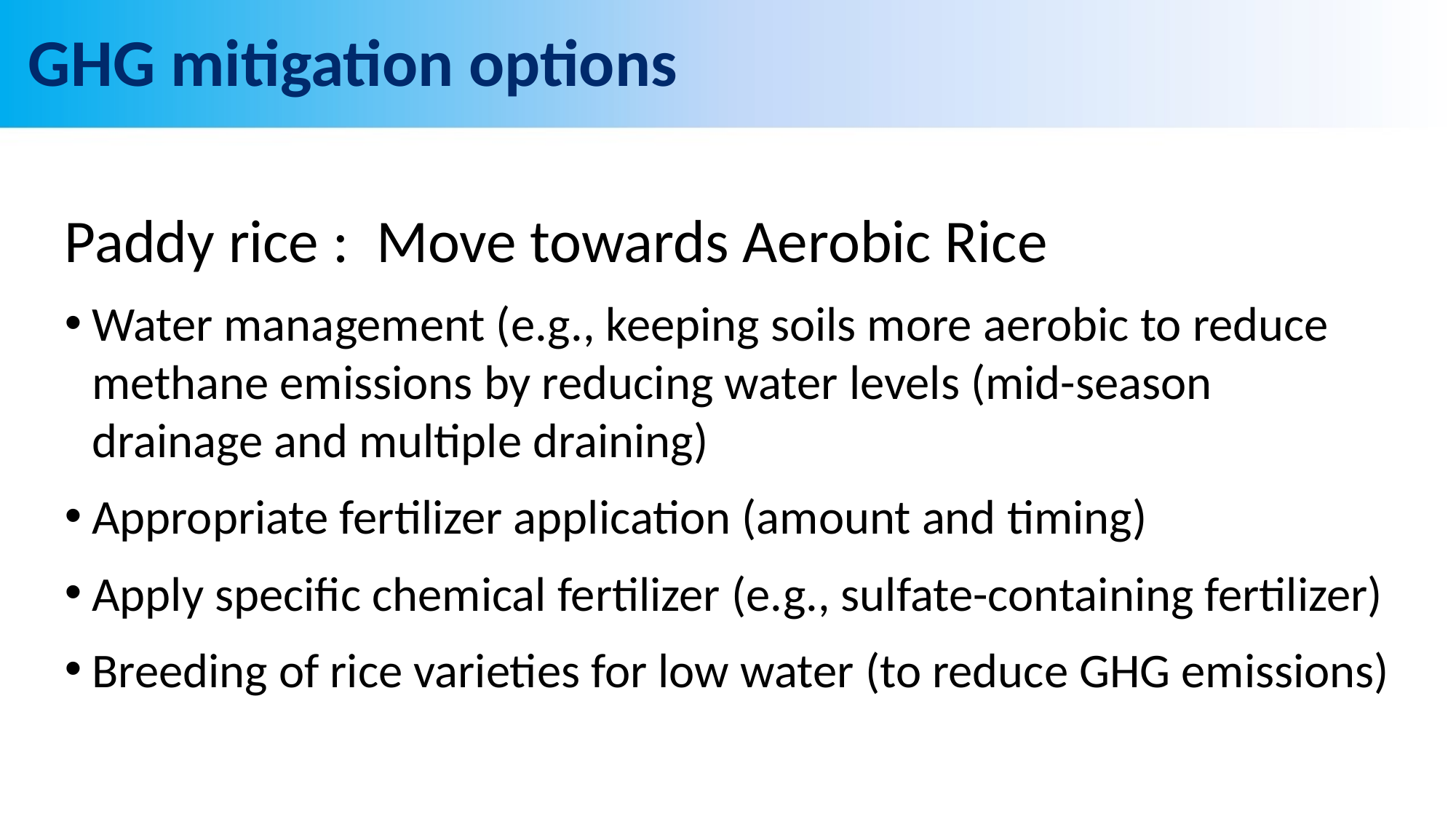

# GHG mitigation options
Paddy rice :  Move towards Aerobic Rice
Water management (e.g., keeping soils more aerobic to reduce methane emissions by reducing water levels (mid-season drainage and multiple draining)
Appropriate fertilizer application (amount and timing)
Apply specific chemical fertilizer (e.g., sulfate-containing fertilizer)
Breeding of rice varieties for low water (to reduce GHG emissions)